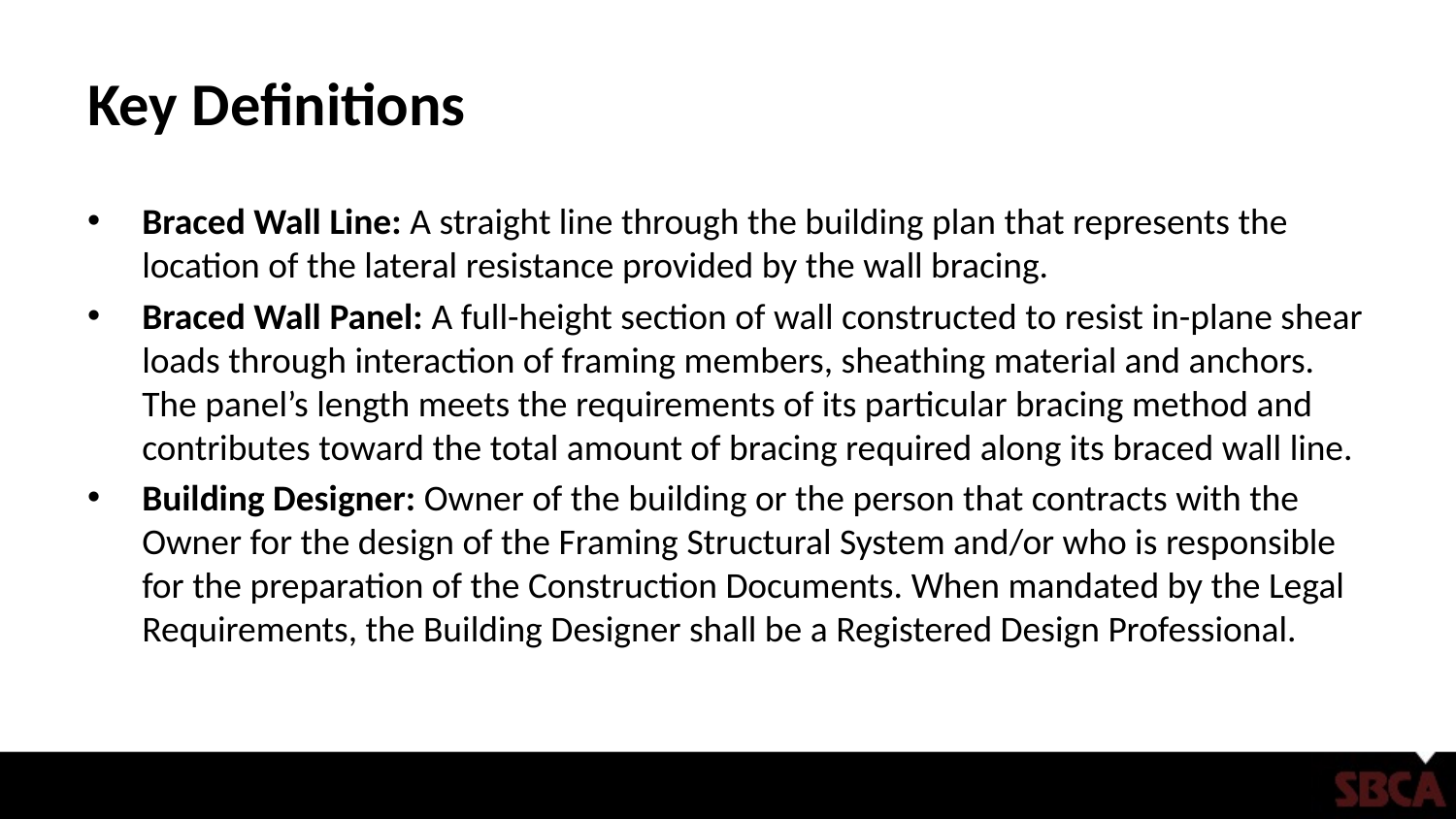

# Key Definitions
Braced Wall Line: A straight line through the building plan that represents the location of the lateral resistance provided by the wall bracing.
Braced Wall Panel: A full-height section of wall constructed to resist in-plane shear loads through interaction of framing members, sheathing material and anchors. The panel’s length meets the requirements of its particular bracing method and contributes toward the total amount of bracing required along its braced wall line.
Building Designer: Owner of the building or the person that contracts with the Owner for the design of the Framing Structural System and/or who is responsible for the preparation of the Construction Documents. When mandated by the Legal Requirements, the Building Designer shall be a Registered Design Professional.